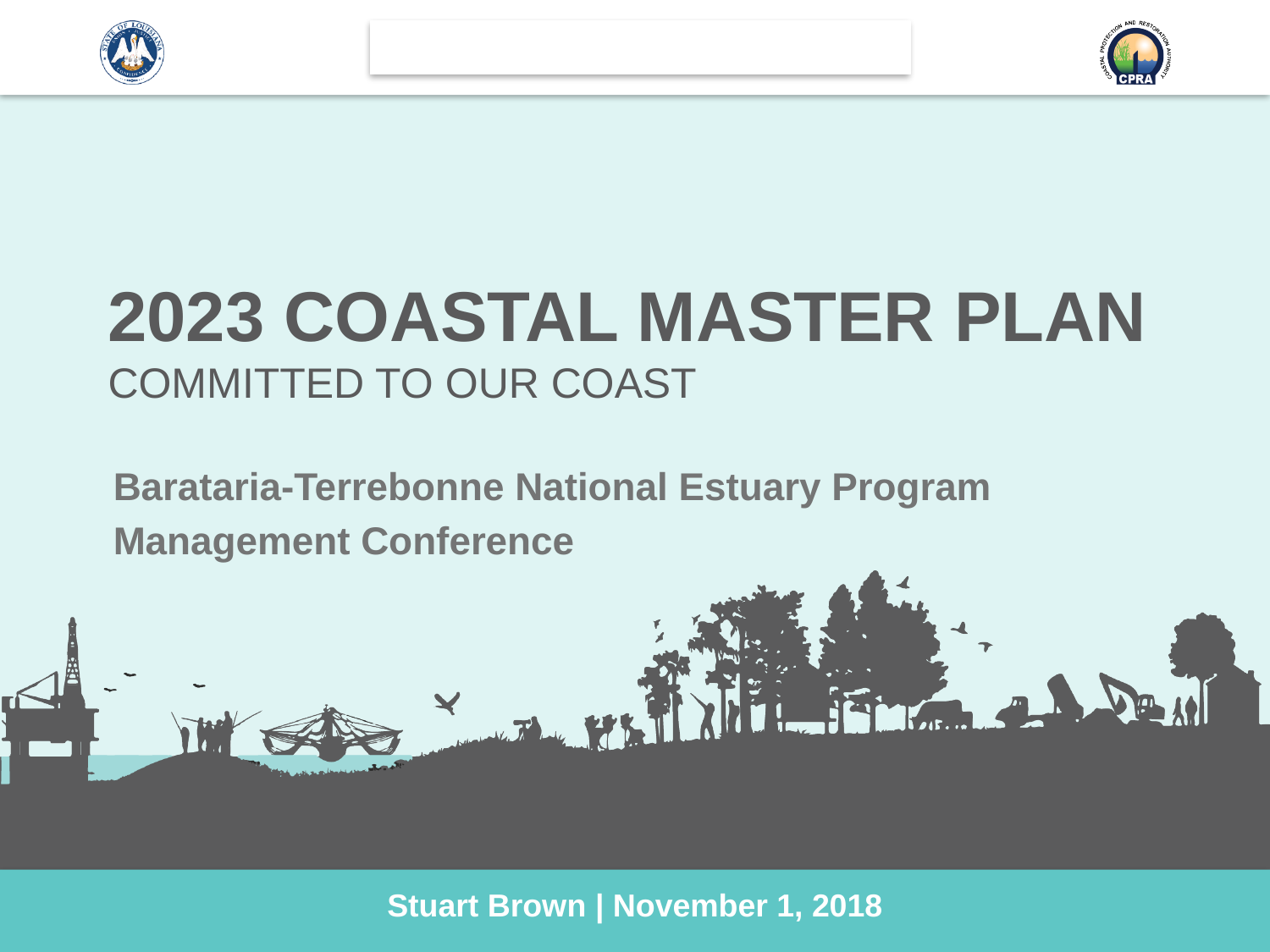

# 2023 Coastal Master plan committed to our coast
Barataria-Terrebonne National Estuary Program
Management Conference
Stuart Brown | November 1, 2018